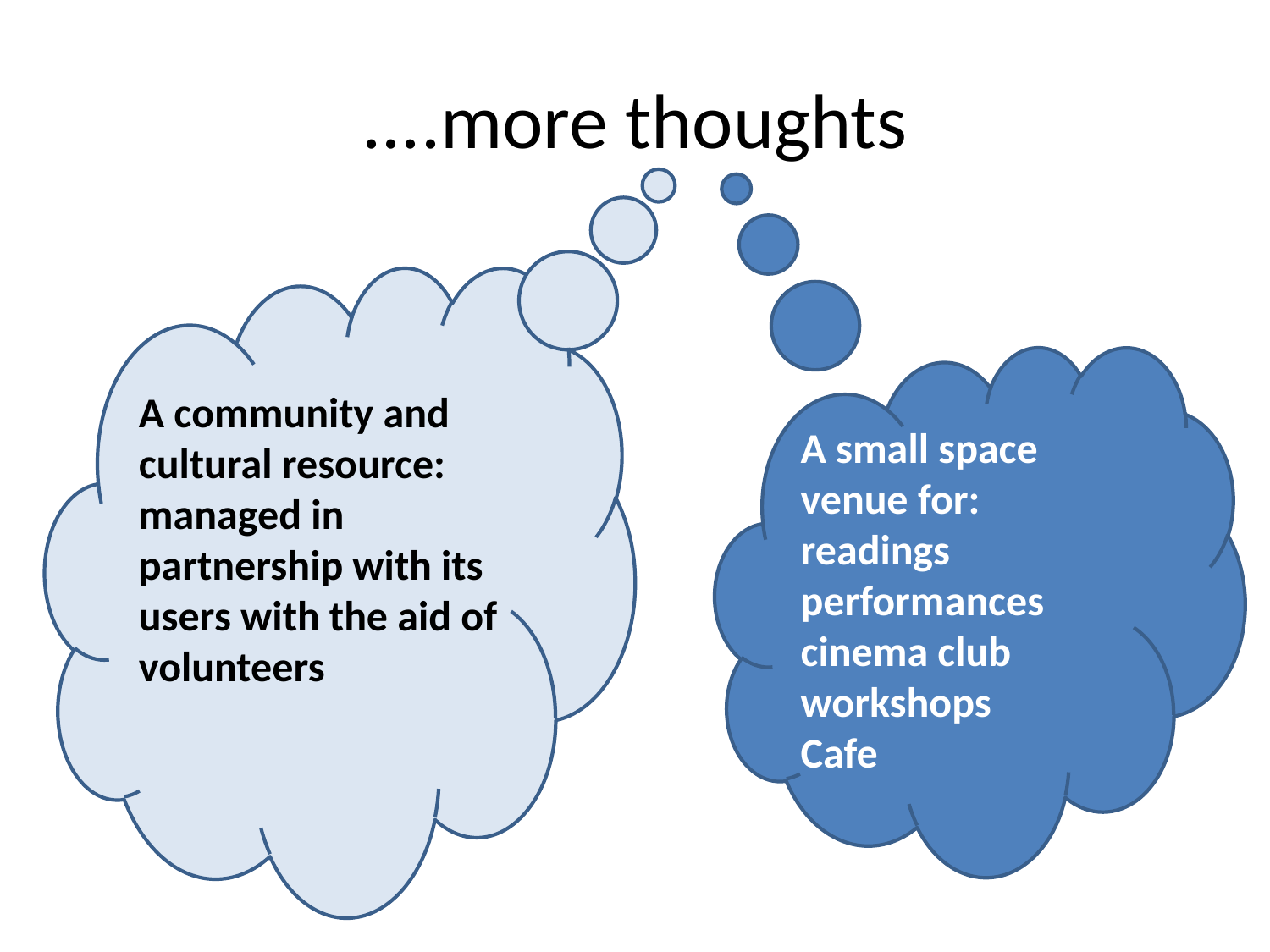

# ....more thoughts
A community and cultural resource: managed in partnership with its users with the aid of volunteers

A small space venue for:
readings
performances
cinema club
workshops
Cafe